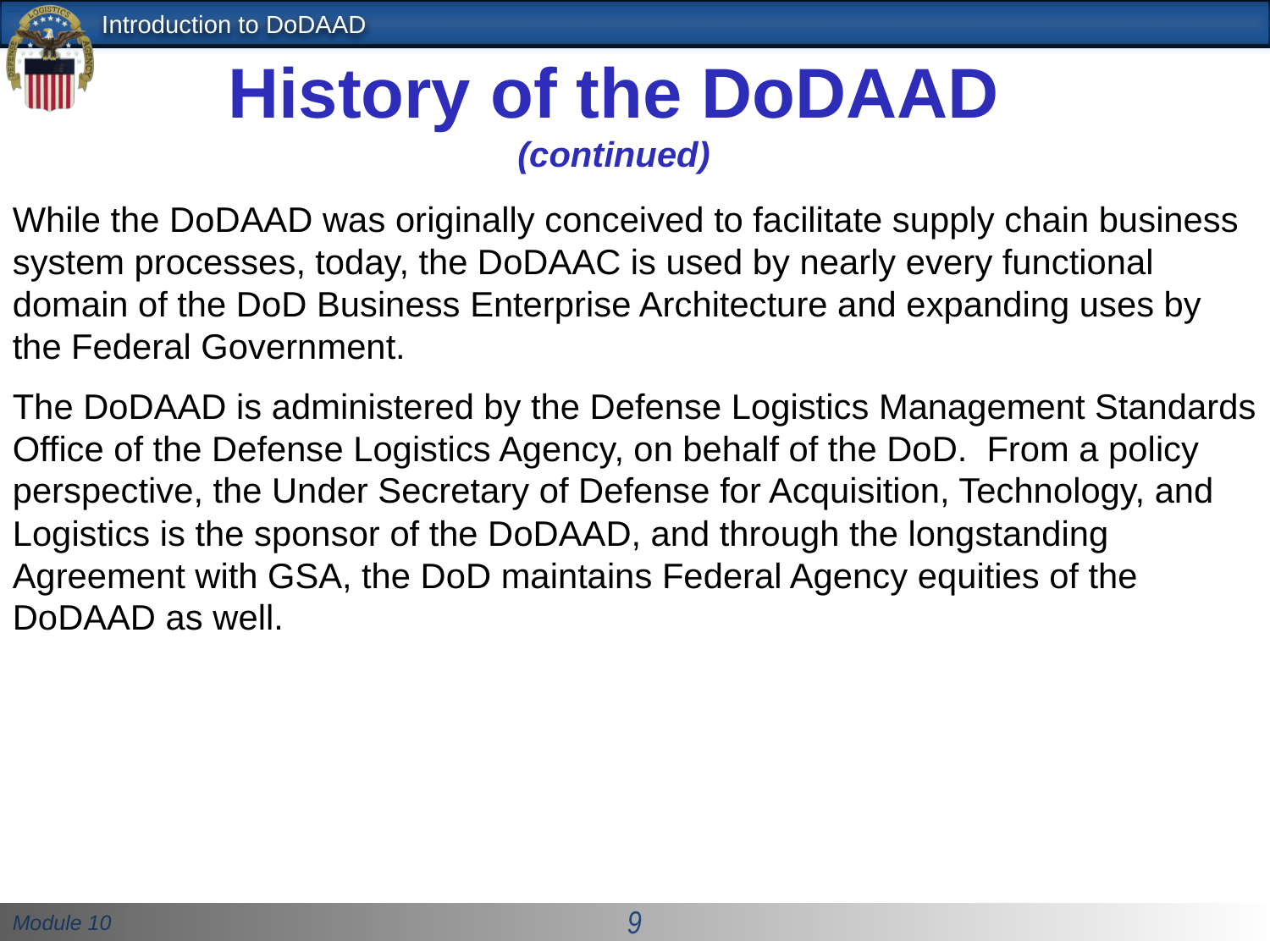

History of the DoDAAD
(continued)
While the DoDAAD was originally conceived to facilitate supply chain business system processes, today, the DoDAAC is used by nearly every functional domain of the DoD Business Enterprise Architecture and expanding uses by the Federal Government.
The DoDAAD is administered by the Defense Logistics Management Standards Office of the Defense Logistics Agency, on behalf of the DoD.  From a policy perspective, the Under Secretary of Defense for Acquisition, Technology, and Logistics is the sponsor of the DoDAAD, and through the longstanding Agreement with GSA, the DoD maintains Federal Agency equities of the DoDAAD as well.